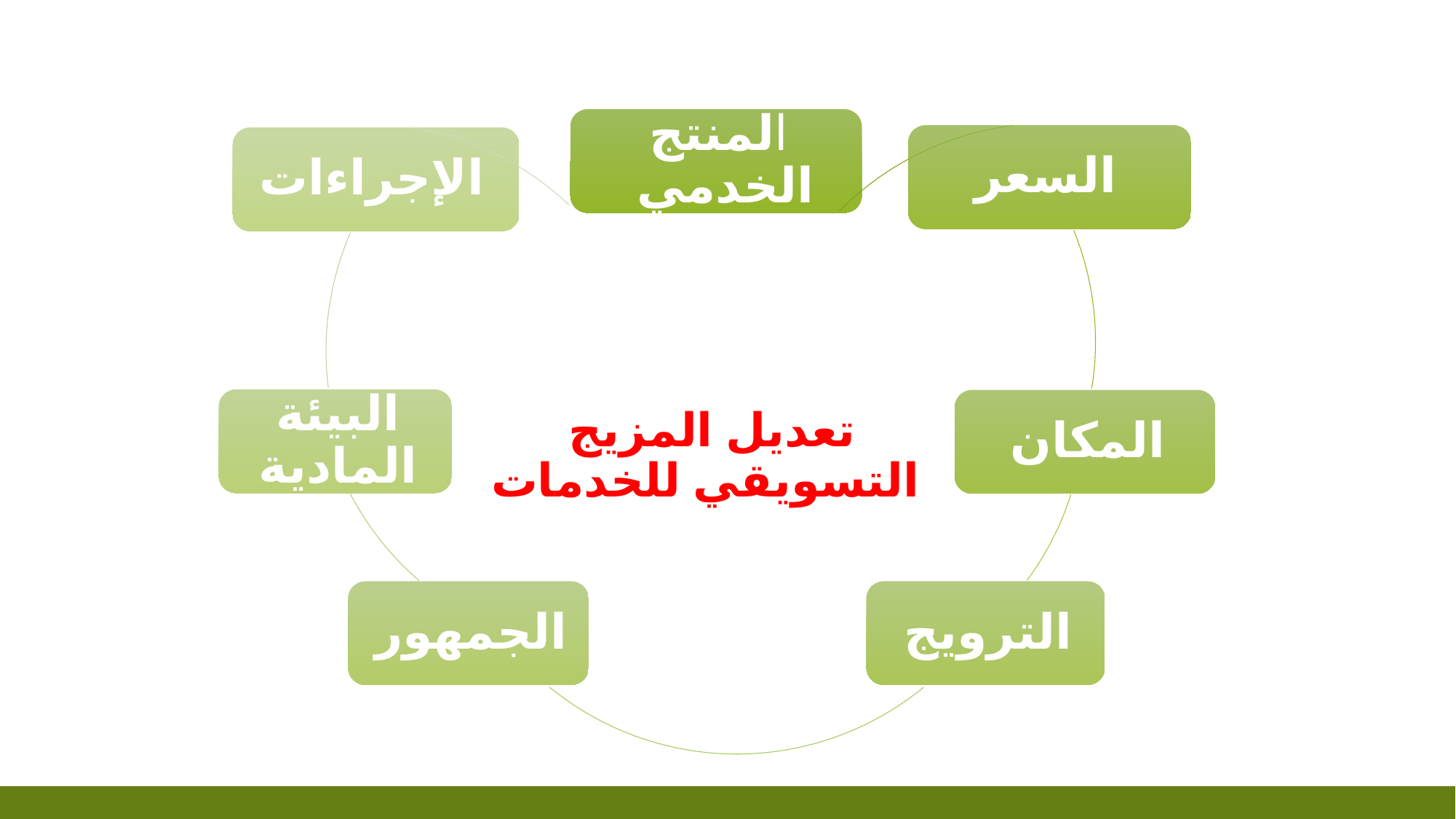

المنتج الخدمي
 السعر
المكان
الترويج
الجمهور
البيئة المادية
 الإجراءات
# تعديل المزيج التسويقي للخدمات